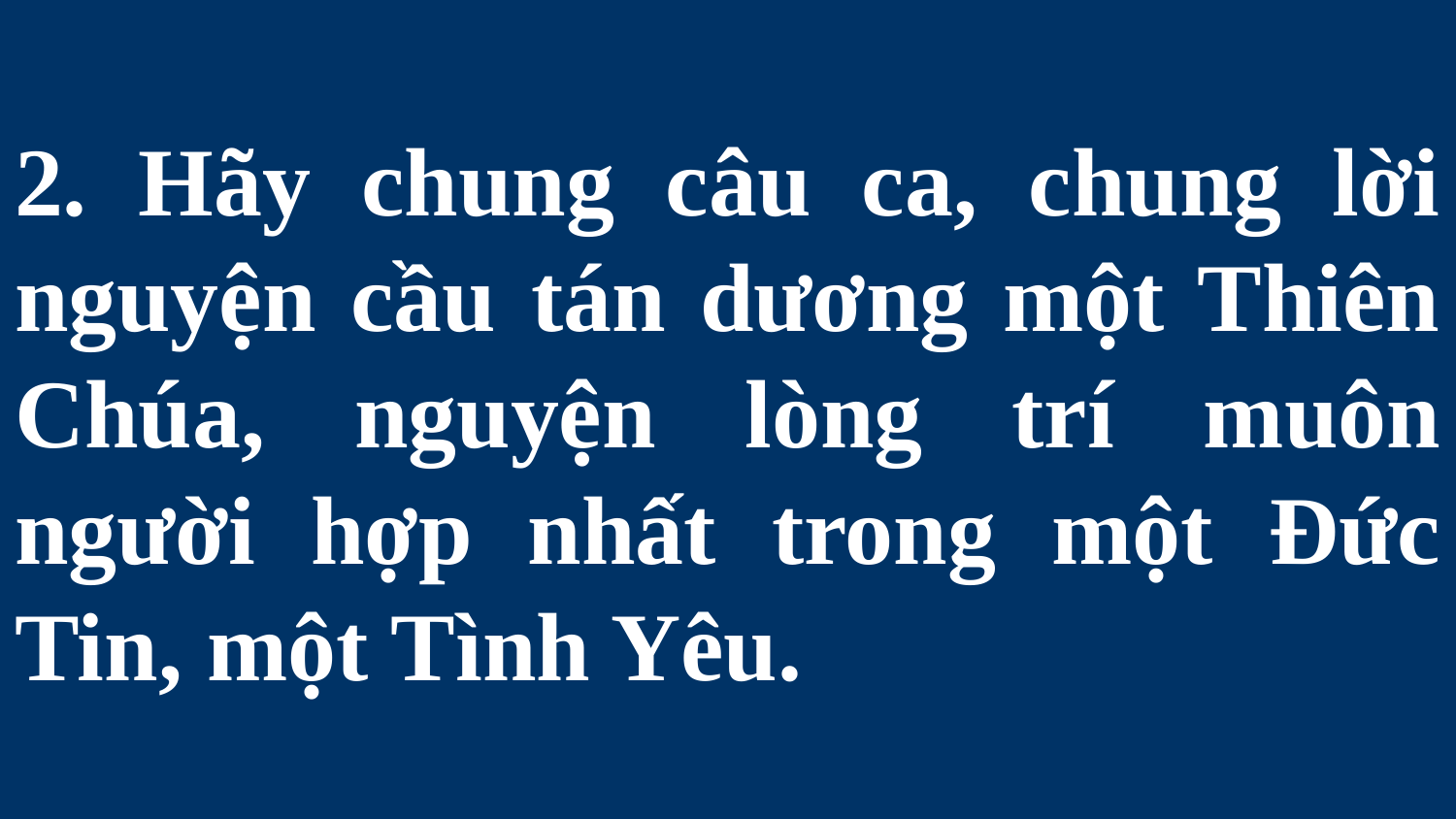

# 2. Hãy chung câu ca, chung lời nguyện cầu tán dương một Thiên Chúa, nguyện lòng trí muôn người hợp nhất trong một Đức Tin, một Tình Yêu.